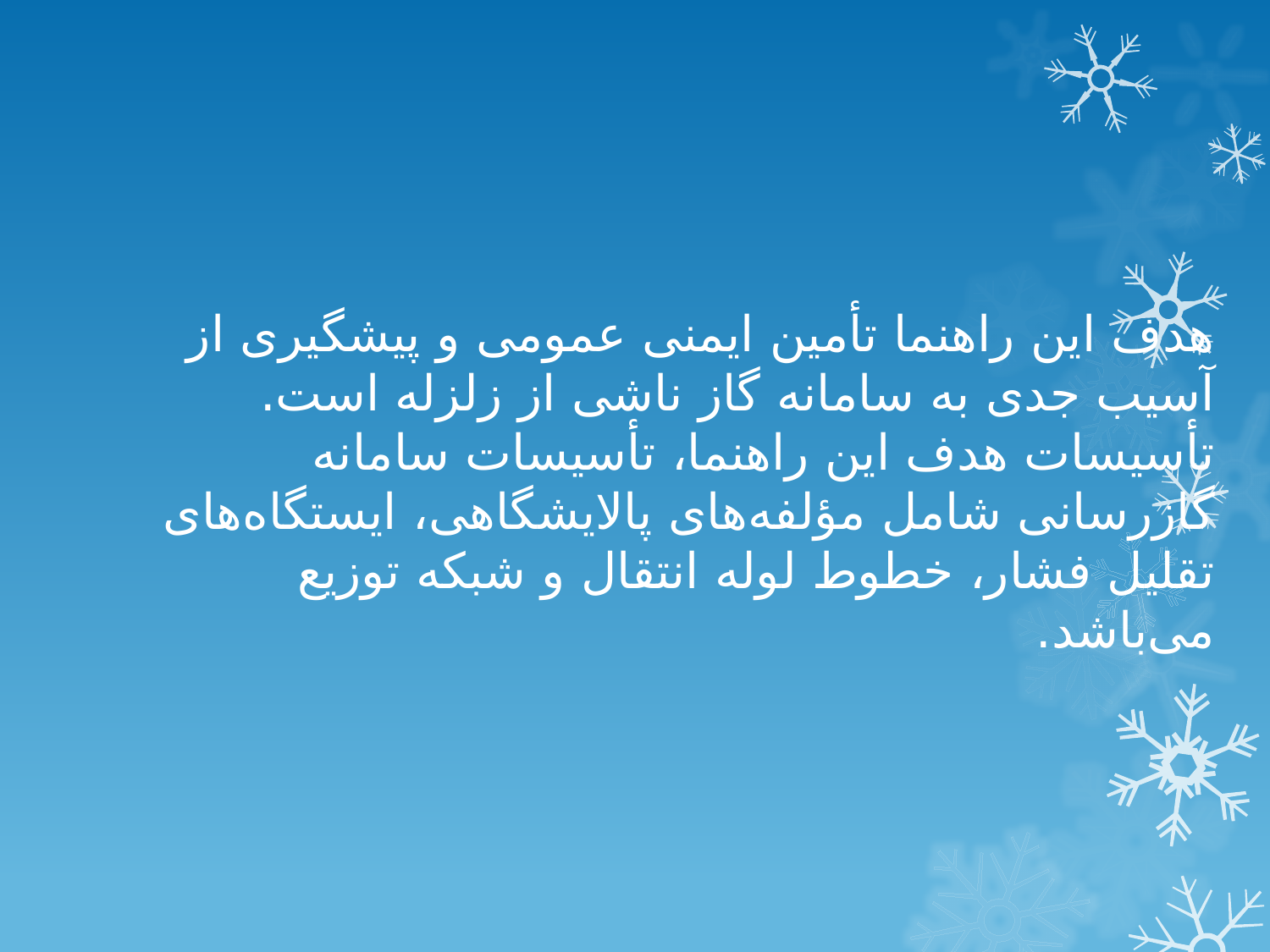

هدف این راهنما تأمین ایمنی عمومی و پیشگیری از آسیب جدی به سامانه گاز ناشی از زلزله است.
تأسیسات هدف این راهنما، تأسیسات سامانه گازرسانی شامل مؤلفه‌های پالایشگاهی، ایستگاه‌های تقلیل فشار، خطوط لوله انتقال و شبکه توزیع می‌باشد.